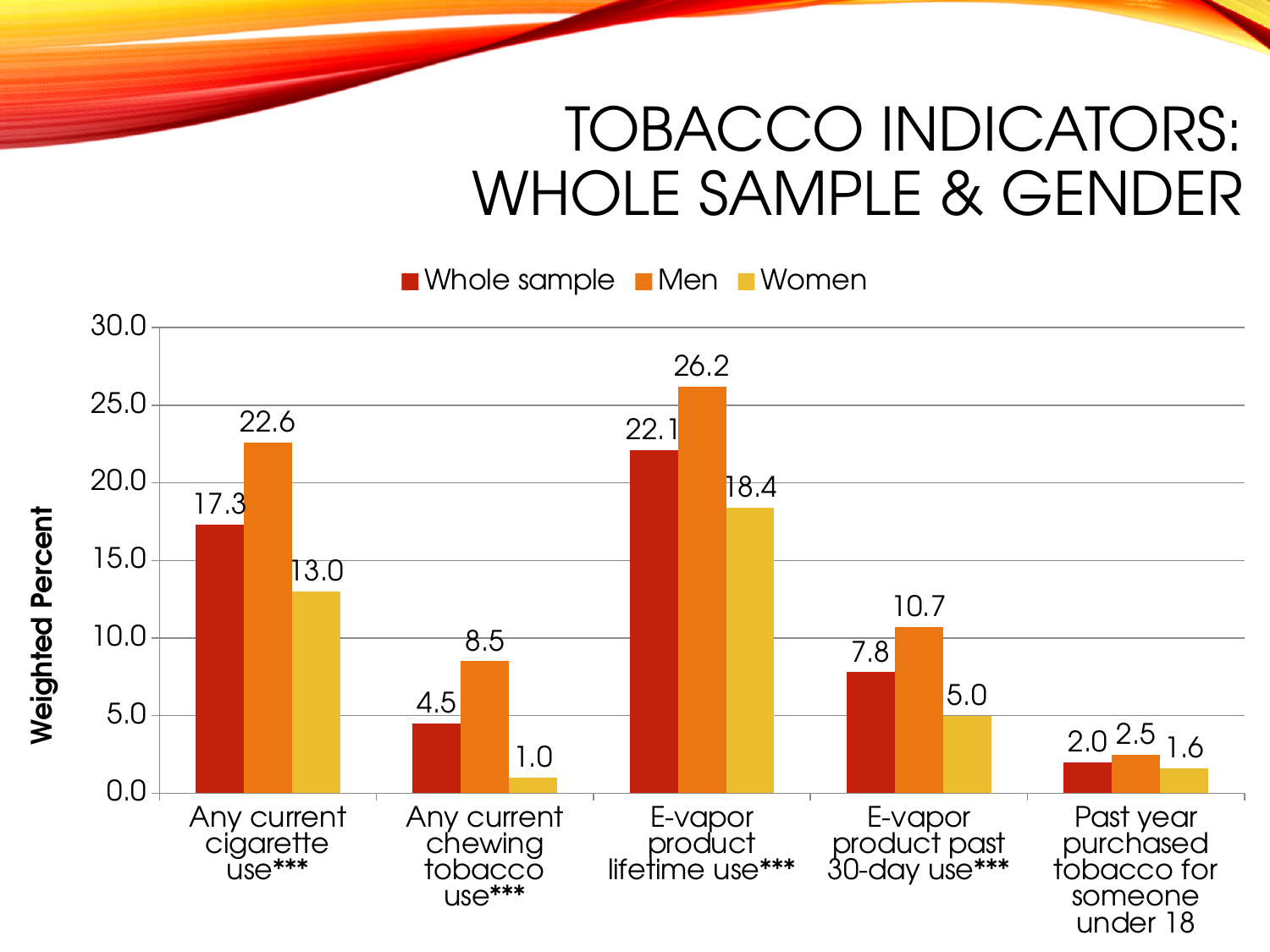

# Tobacco Indicators: Whole sample & gender

### Chart

| Category | Whole sample | Men | Women |
|---|---|---|---|
| Any current cigarette use*** | 17.3 | 22.6 | 13.0 |
| Any current chewing tobacco use*** | 4.5 | 8.5 | 1.0 |
| E-vapor product lifetime use*** | 22.1 | 26.2 | 18.4 |
| E-vapor product past 30-day use*** | 7.8 | 10.7 | 5.0 |
| Past year purchased tobacco for someone under 18 | 2.0 | 2.5 | 1.6 |